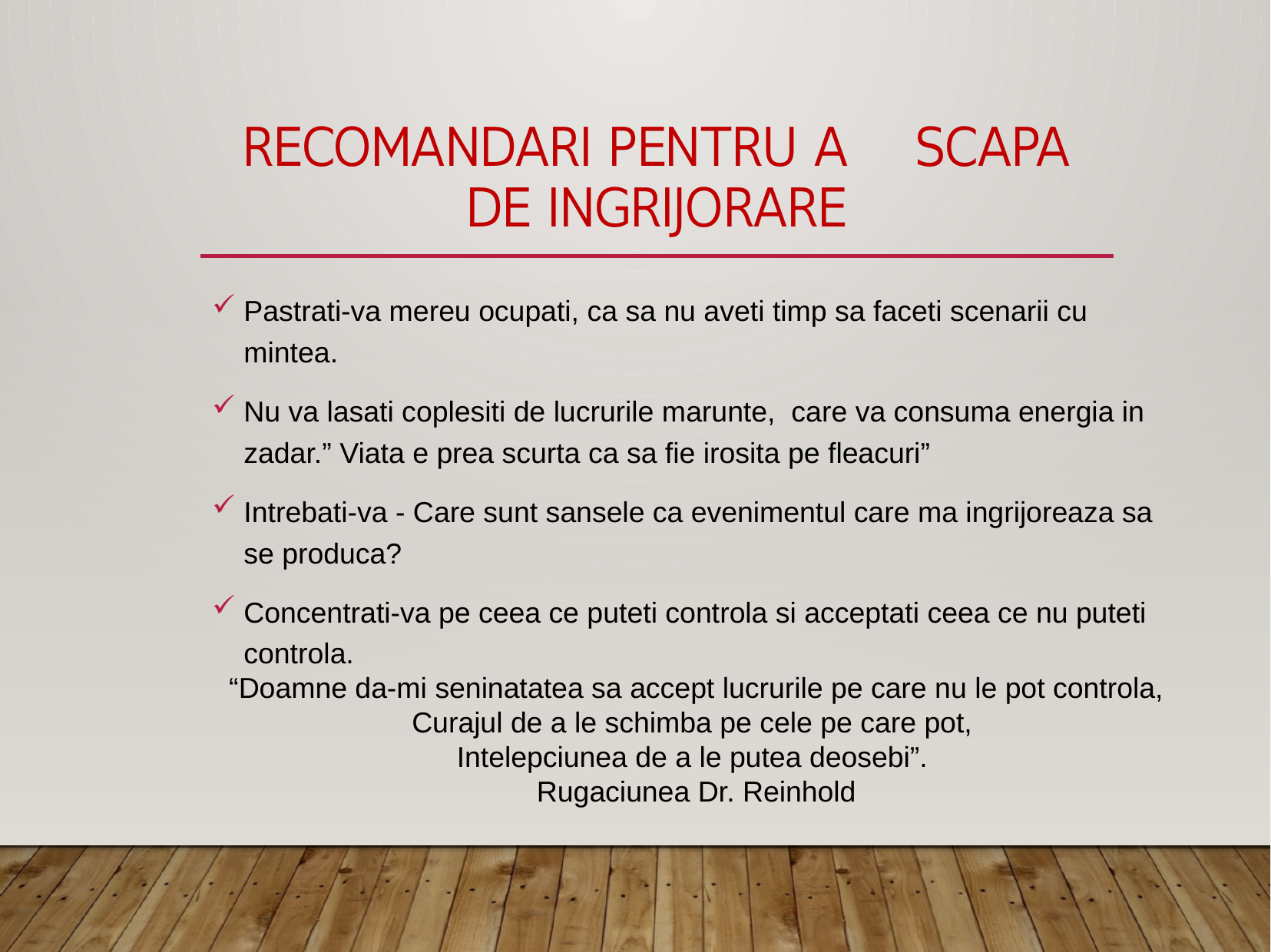

# RECOMANDARI PENTRU A    SCAPA DE INGRIJORARE
Pastrati-va mereu ocupati, ca sa nu aveti timp sa faceti scenarii cu mintea.
Nu va lasati coplesiti de lucrurile marunte,  care va consuma energia in zadar.” Viata e prea scurta ca sa fie irosita pe fleacuri”
Intrebati-va - Care sunt sansele ca evenimentul care ma ingrijoreaza sa se produca?
Concentrati-va pe ceea ce puteti controla si acceptati ceea ce nu puteti controla.
“Doamne da-mi seninatatea sa accept lucrurile pe care nu le pot controla,
Curajul de a le schimba pe cele pe care pot,
Intelepciunea de a le putea deosebi”.
Rugaciunea Dr. Reinhold